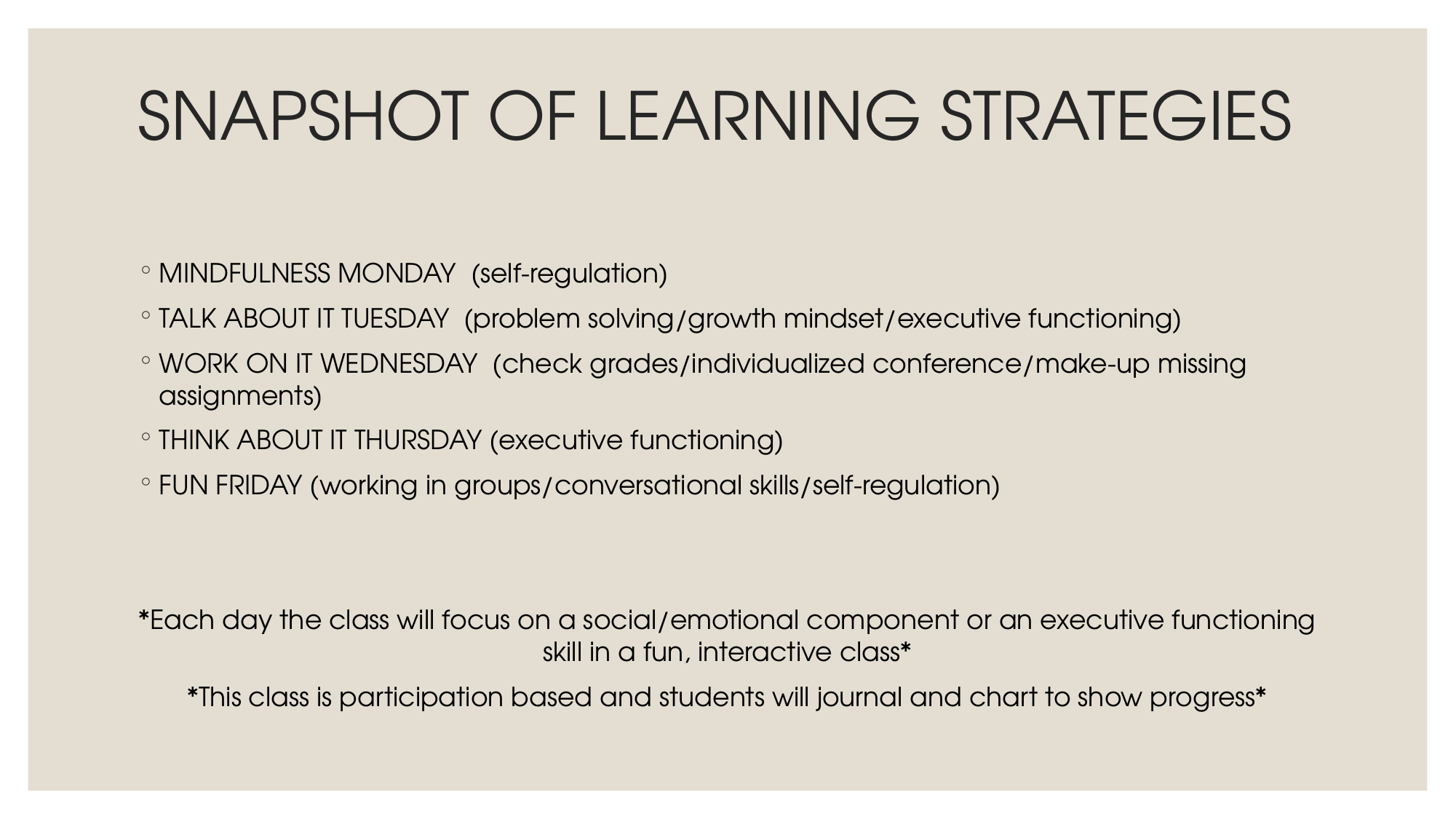

# SNAPSHOT OF LEARNING STRATEGIES
MINDFULNESS MONDAY  (self-regulation)
TALK ABOUT IT TUESDAY  (problem solving/growth mindset/executive functioning)
WORK ON IT WEDNESDAY  (check grades/individualized conference/make-up missing     assignments)
THINK ABOUT IT THURSDAY (executive functioning)
FUN FRIDAY (working in groups/conversational skills/self-regulation)

*Each day the class will focus on a social/emotional component or an executive functioning skill in a fun, interactive class*
*This class is participation based and students will journal and chart to show progress*